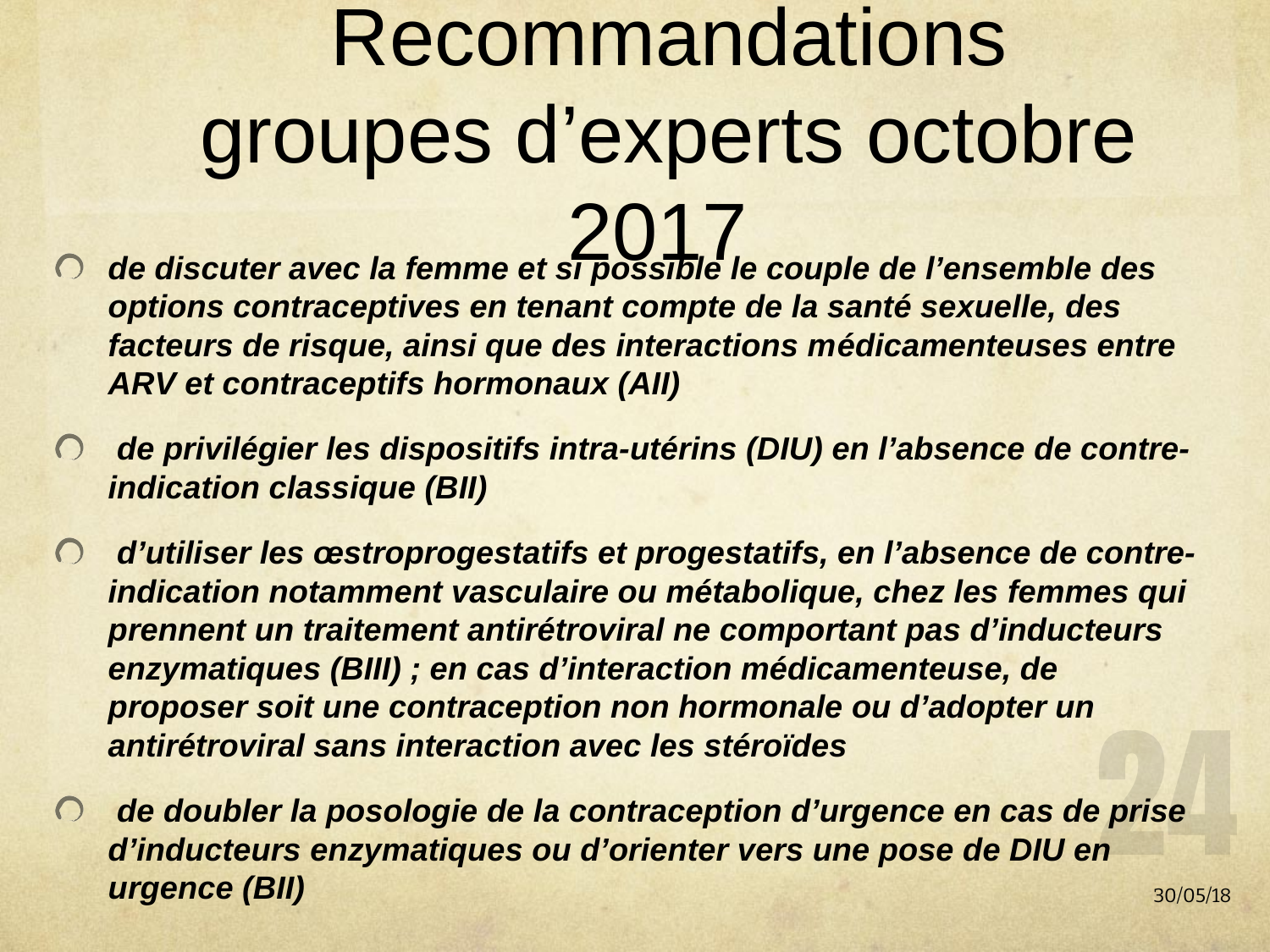

# Recommandations groupes d’experts octobre 2017
de discuter avec la femme et si possible le couple de l’ensemble des options contraceptives en tenant compte de la santé sexuelle, des facteurs de risque, ainsi que des interactions médicamenteuses entre ARV et contraceptifs hormonaux (AII)
 de privilégier les dispositifs intra-utérins (DIU) en l’absence de contre-indication classique (BII)
 d’utiliser les œstroprogestatifs et progestatifs, en l’absence de contre-indication notamment vasculaire ou métabolique, chez les femmes qui prennent un traitement antirétroviral ne comportant pas d’inducteurs enzymatiques (BIII) ; en cas d’interaction médicamenteuse, de proposer soit une contraception non hormonale ou d’adopter un antirétroviral sans interaction avec les stéroïdes
 de doubler la posologie de la contraception d’urgence en cas de prise d’inducteurs enzymatiques ou d’orienter vers une pose de DIU en urgence (BII)

24
30/05/18